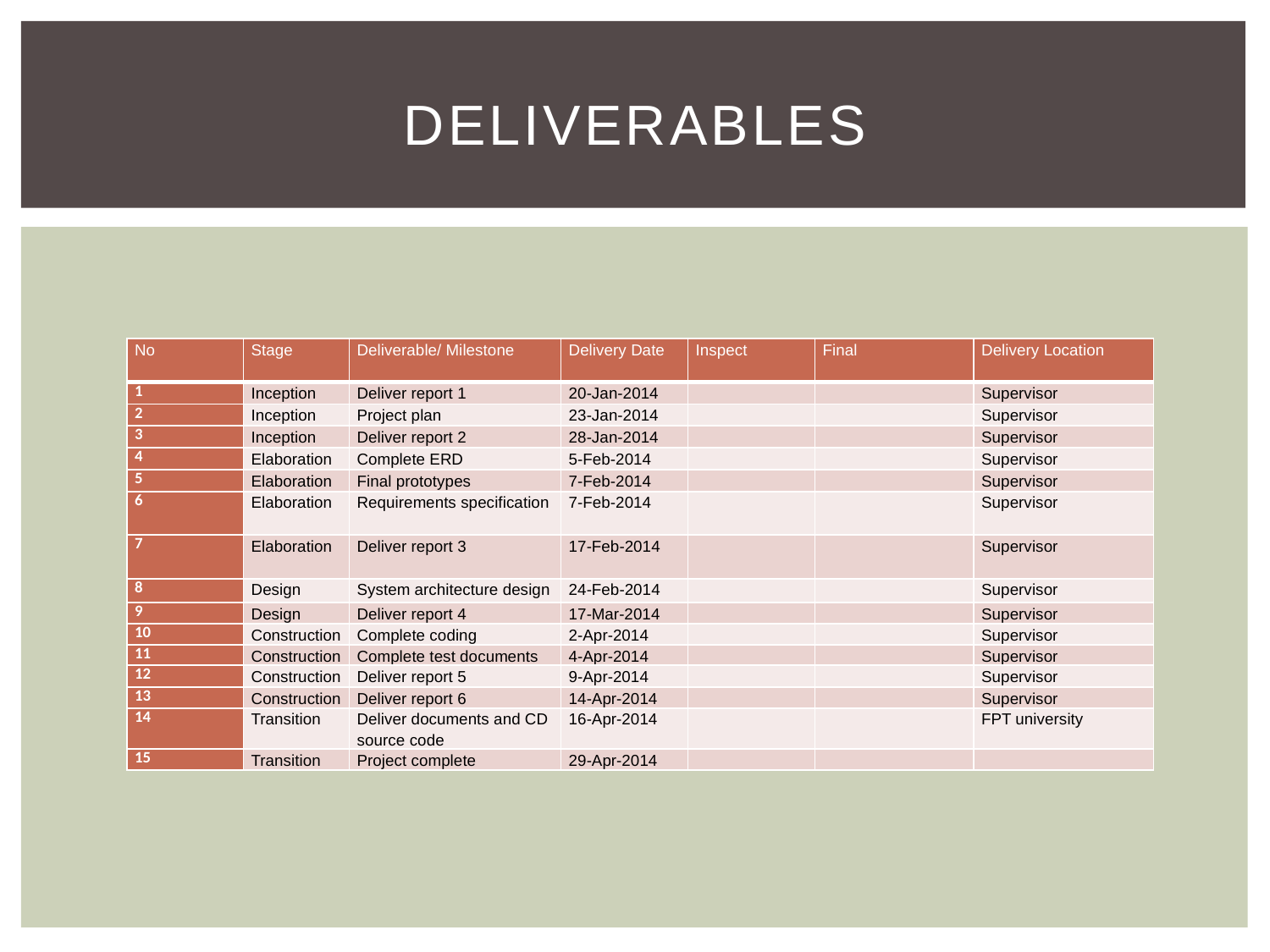

# Deliverables
| No | Stage | Deliverable/ Milestone | Delivery Date | Inspect | Final | Delivery Location |
| --- | --- | --- | --- | --- | --- | --- |
| 1 | Inception | Deliver report 1 | 20-Jan-2014 |  |  | Supervisor |
| 2 | Inception | Project plan | 23-Jan-2014 |  |  | Supervisor |
| 3 | Inception | Deliver report 2 | 28-Jan-2014 |  |  | Supervisor |
| 4 | Elaboration | Complete ERD | 5-Feb-2014 |  |  | Supervisor |
| 5 | Elaboration | Final prototypes | 7-Feb-2014 |  |  | Supervisor |
| 6 | Elaboration | Requirements specification | 7-Feb-2014 |  |  | Supervisor |
| 7 | Elaboration | Deliver report 3 | 17-Feb-2014 |  |  | Supervisor |
| 8 | Design | System architecture design | 24-Feb-2014 |  |  | Supervisor |
| 9 | Design | Deliver report 4 | 17-Mar-2014 |  |  | Supervisor |
| 10 | Construction | Complete coding | 2-Apr-2014 |  |  | Supervisor |
| 11 | Construction | Complete test documents | 4-Apr-2014 |  |  | Supervisor |
| 12 | Construction | Deliver report 5 | 9-Apr-2014 |  |  | Supervisor |
| 13 | Construction | Deliver report 6 | 14-Apr-2014 |  |  | Supervisor |
| 14 | Transition | Deliver documents and CD source code | 16-Apr-2014 |  |  | FPT university |
| 15 | Transition | Project complete | 29-Apr-2014 |  |  |  |